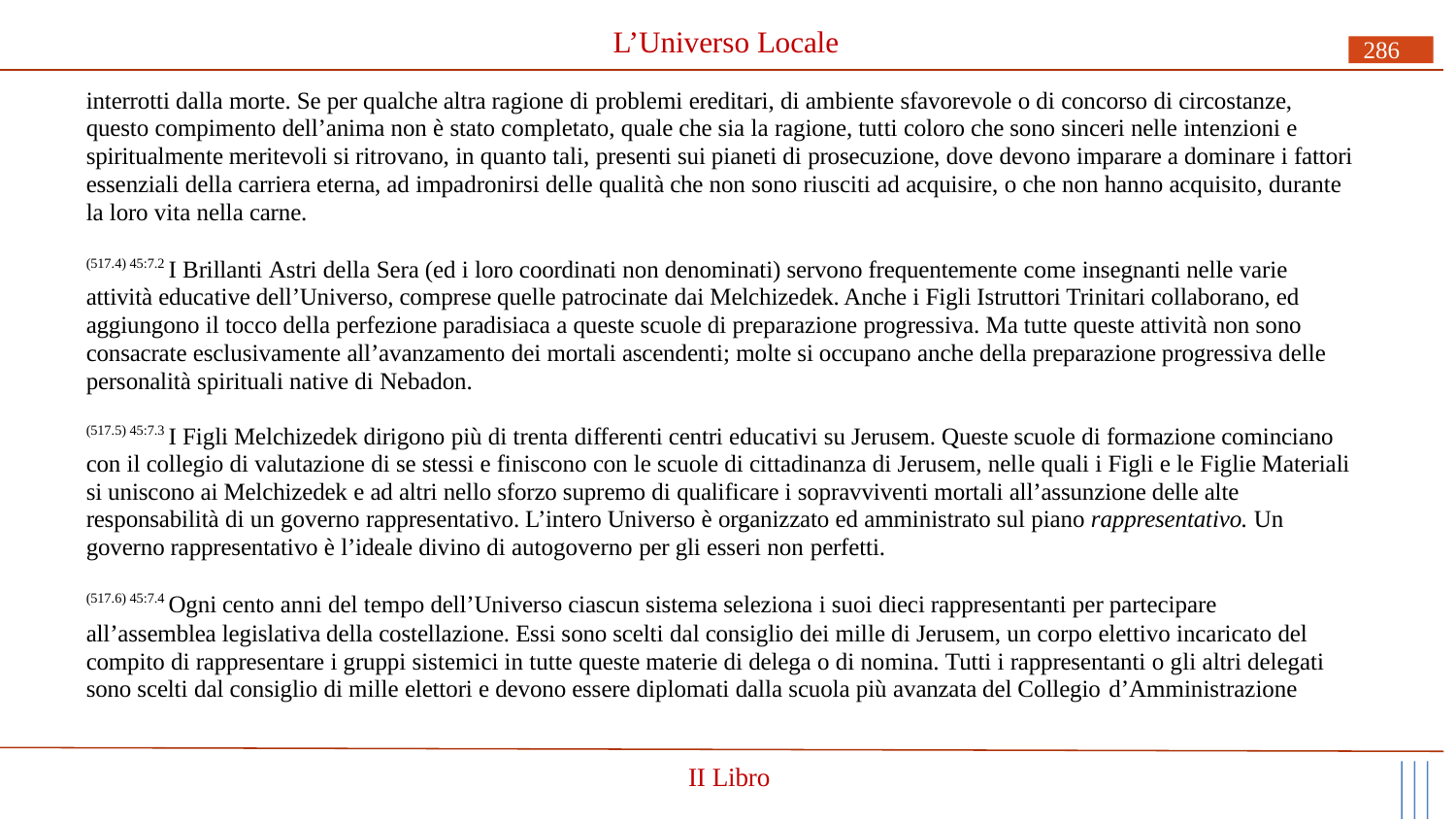

# L’Universo Locale
286

interrotti dalla morte. Se per qualche altra ragione di problemi ereditari, di ambiente sfavorevole o di concorso di circostanze,  questo compimento dell’anima non è stato completato, quale che sia la ragione, tutti coloro che sono sinceri nelle intenzioni e  spiritualmente meritevoli si ritrovano, in quanto tali, presenti sui pianeti di prosecuzione, dove devono imparare a dominare i fattori  essenziali della carriera eterna, ad impadronirsi delle qualità che non sono riusciti ad acquisire, o che non hanno acquisito, durante  la loro vita nella carne.

(517.4) 45:7.2 I Brillanti Astri della Sera (ed i loro coordinati non denominati) servono frequentemente come insegnanti nelle varie  attività educative dell’Universo, comprese quelle patrocinate dai Melchizedek. Anche i Figli Istruttori Trinitari collaborano, ed  aggiungono il tocco della perfezione paradisiaca a queste scuole di preparazione progressiva. Ma tutte queste attività non sono  consacrate esclusivamente all’avanzamento dei mortali ascendenti; molte si occupano anche della preparazione progressiva delle  personalità spirituali native di Nebadon.

(517.5) 45:7.3 I Figli Melchizedek dirigono più di trenta differenti centri educativi su Jerusem. Queste scuole di formazione cominciano  con il collegio di valutazione di se stessi e finiscono con le scuole di cittadinanza di Jerusem, nelle quali i Figli e le Figlie Materiali  si uniscono ai Melchizedek e ad altri nello sforzo supremo di qualificare i sopravviventi mortali all’assunzione delle alte  responsabilità di un governo rappresentativo. L’intero Universo è organizzato ed amministrato sul piano rappresentativo. Un  governo rappresentativo è l’ideale divino di autogoverno per gli esseri non perfetti.

(517.6) 45:7.4 Ogni cento anni del tempo dell’Universo ciascun sistema seleziona i suoi dieci rappresentanti per partecipare
all’assemblea legislativa della costellazione. Essi sono scelti dal consiglio dei mille di Jerusem, un corpo elettivo incaricato del  compito di rappresentare i gruppi sistemici in tutte queste materie di delega o di nomina. Tutti i rappresentanti o gli altri delegati  sono scelti dal consiglio di mille elettori e devono essere diplomati dalla scuola più avanzata del Collegio d’Amministrazione

II Libro